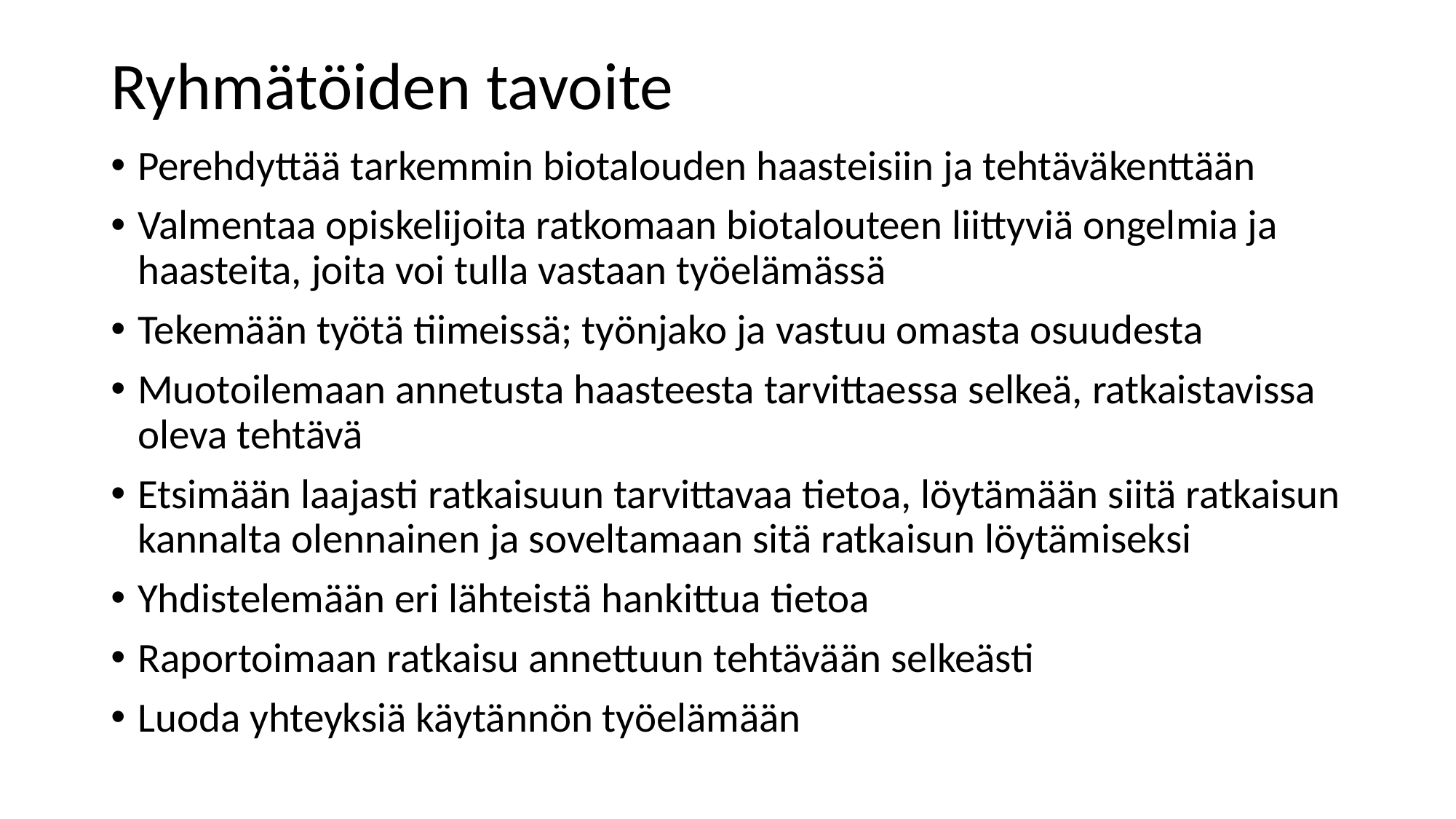

# Ryhmätöiden tavoite
Perehdyttää tarkemmin biotalouden haasteisiin ja tehtäväkenttään
Valmentaa opiskelijoita ratkomaan biotalouteen liittyviä ongelmia ja haasteita, joita voi tulla vastaan työelämässä
Tekemään työtä tiimeissä; työnjako ja vastuu omasta osuudesta
Muotoilemaan annetusta haasteesta tarvittaessa selkeä, ratkaistavissa oleva tehtävä
Etsimään laajasti ratkaisuun tarvittavaa tietoa, löytämään siitä ratkaisun kannalta olennainen ja soveltamaan sitä ratkaisun löytämiseksi
Yhdistelemään eri lähteistä hankittua tietoa
Raportoimaan ratkaisu annettuun tehtävään selkeästi
Luoda yhteyksiä käytännön työelämään